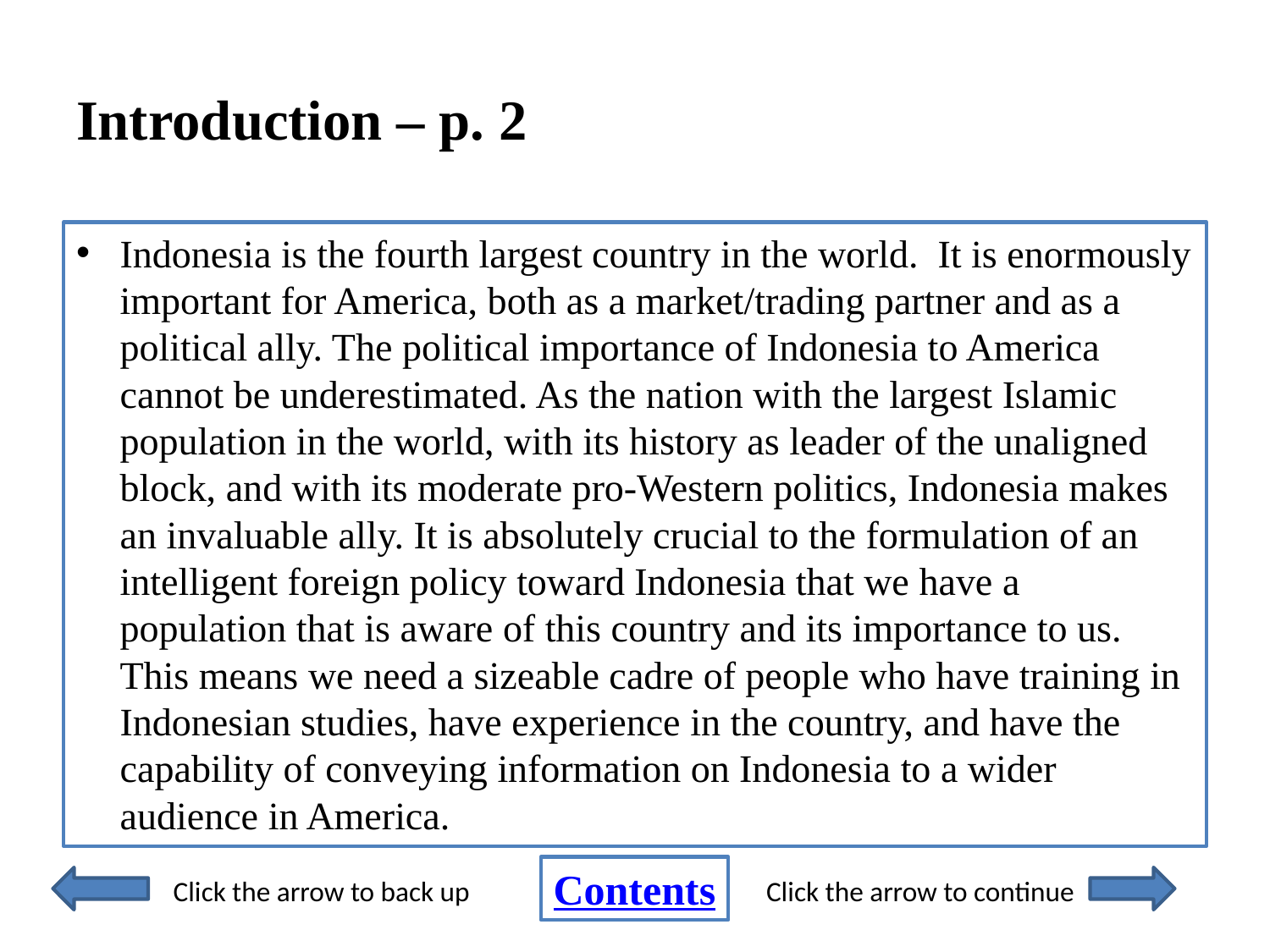

# Introduction – p. 2
Indonesia is the fourth largest country in the world.  It is enormously important for America, both as a market/trading partner and as a political ally. The political importance of Indonesia to America cannot be underestimated. As the nation with the largest Islamic population in the world, with its history as leader of the unaligned block, and with its moderate pro-Western politics, Indonesia makes an invaluable ally. It is absolutely crucial to the formulation of an intelligent foreign policy toward Indonesia that we have a population that is aware of this country and its importance to us. This means we need a sizeable cadre of people who have training in Indonesian studies, have experience in the country, and have the capability of conveying information on Indonesia to a wider audience in America.

Contents

Click the arrow to back up
Click the arrow to continue